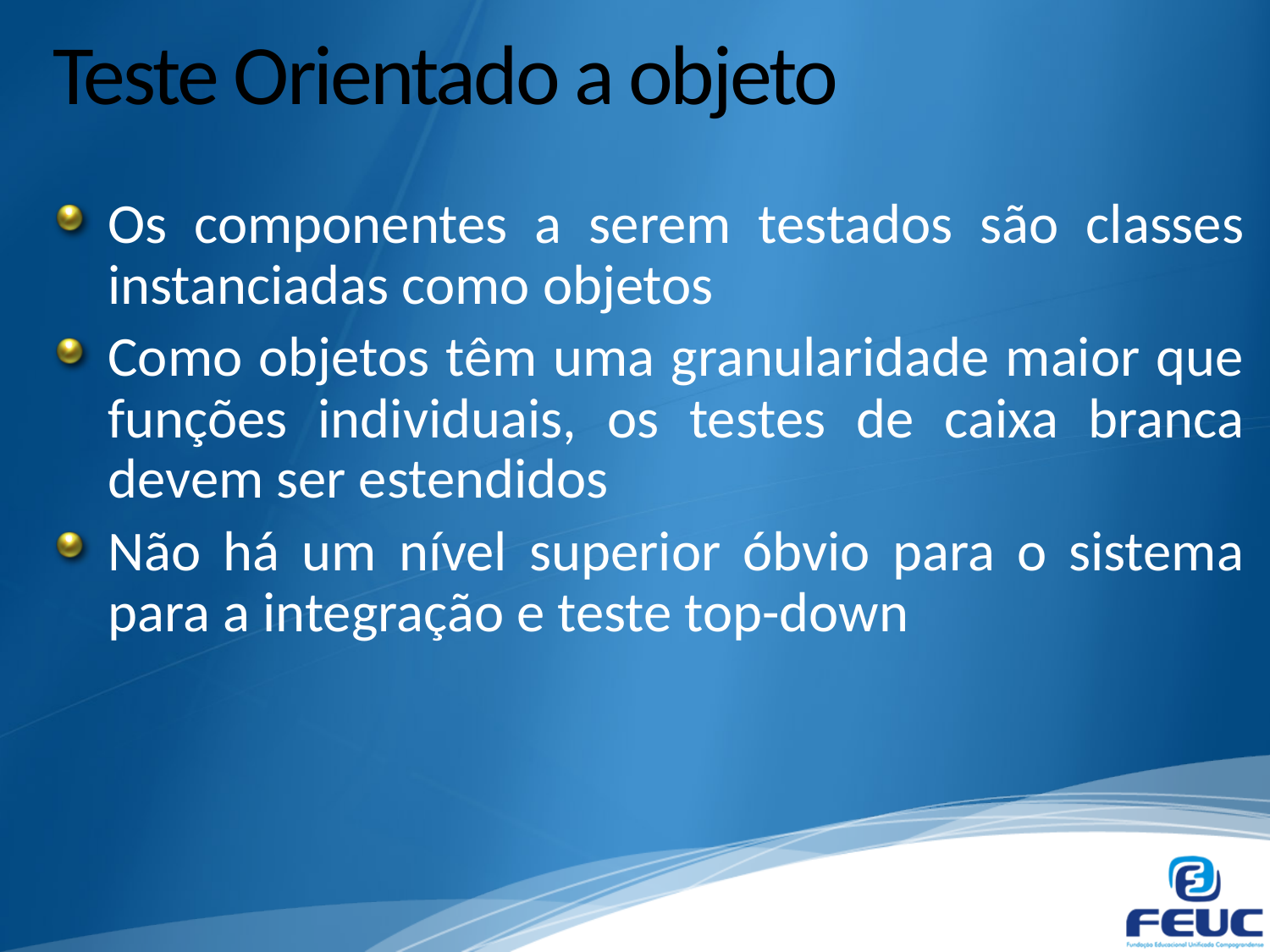

# Teste Orientado a objeto
Os componentes a serem testados são classes instanciadas como objetos
Como objetos têm uma granularidade maior que funções individuais, os testes de caixa branca devem ser estendidos
Não há um nível superior óbvio para o sistema para a integração e teste top-down